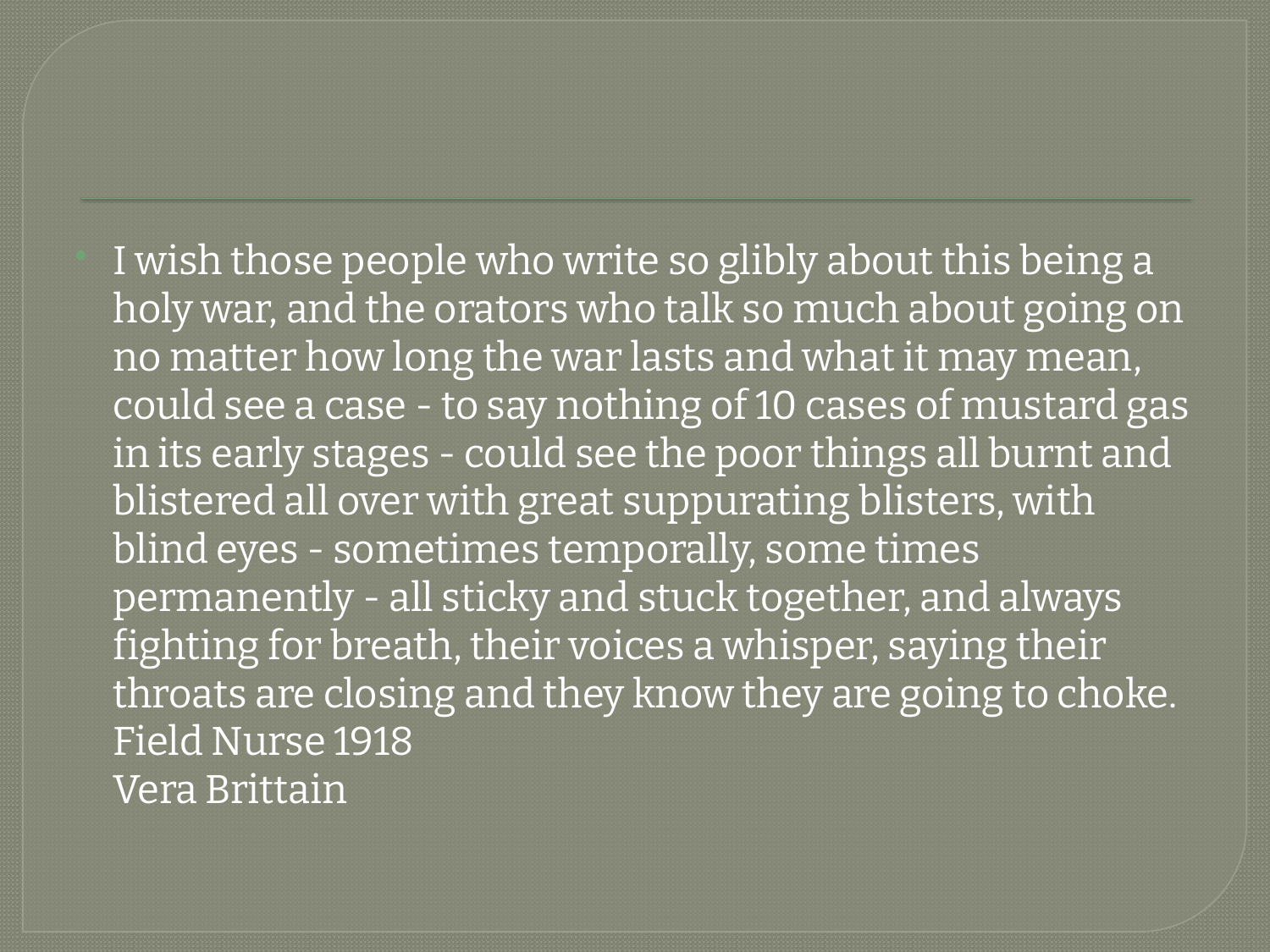

#
I wish those people who write so glibly about this being a holy war, and the orators who talk so much about going on no matter how long the war lasts and what it may mean, could see a case - to say nothing of 10 cases of mustard gas in its early stages - could see the poor things all burnt and blistered all over with great suppurating blisters, with blind eyes - sometimes temporally, some times permanently - all sticky and stuck together, and always fighting for breath, their voices a whisper, saying their throats are closing and they know they are going to choke.
Field Nurse 1918
Vera Brittain